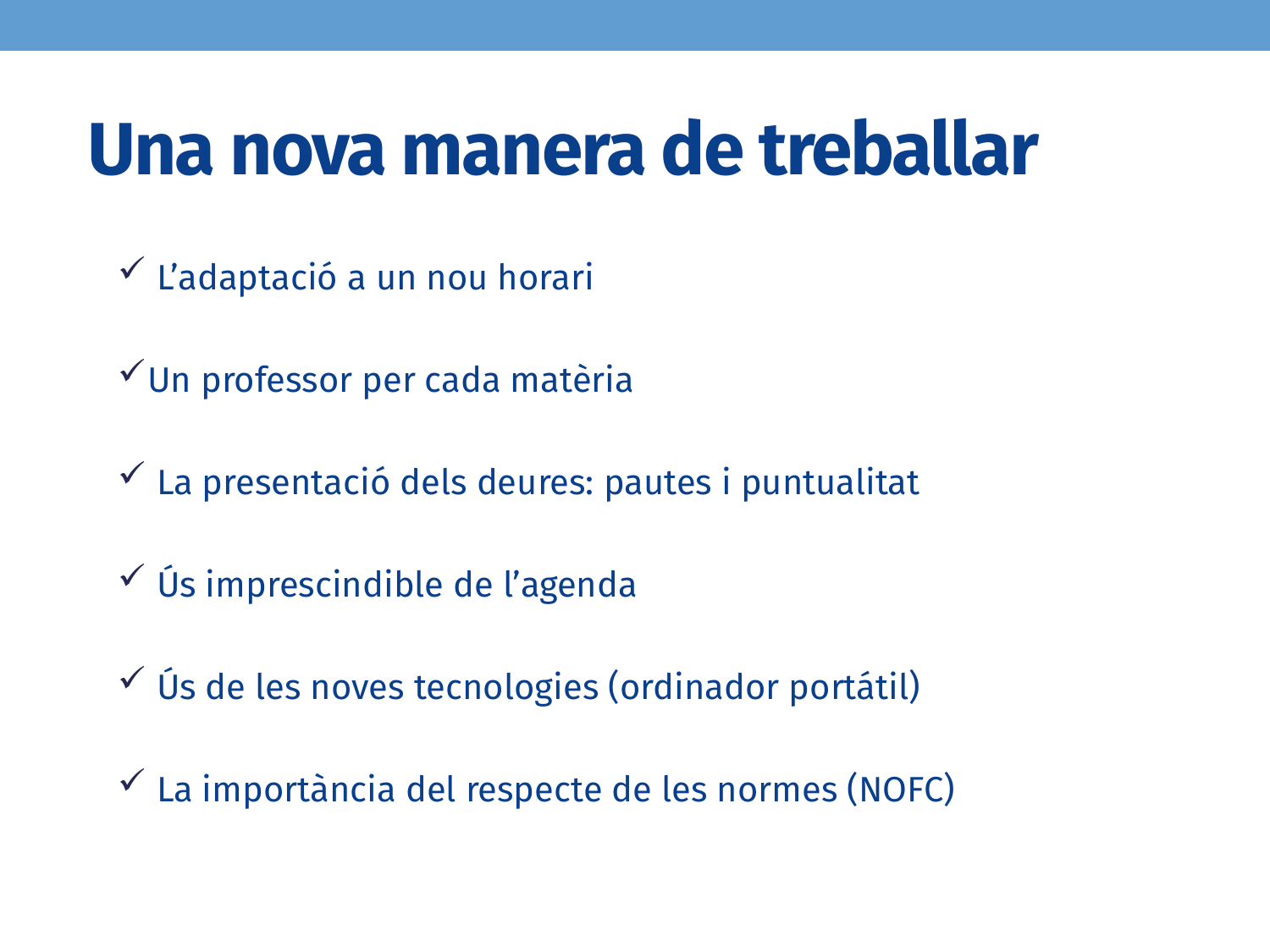

# Una nova manera de treballar
 L’adaptació a un nou horari
Un professor per cada matèria
 La presentació dels deures: pautes i puntualitat
 Ús imprescindible de l’agenda
 Ús de les noves tecnologies (ordinador portátil)
 La importància del respecte de les normes (NOFC)